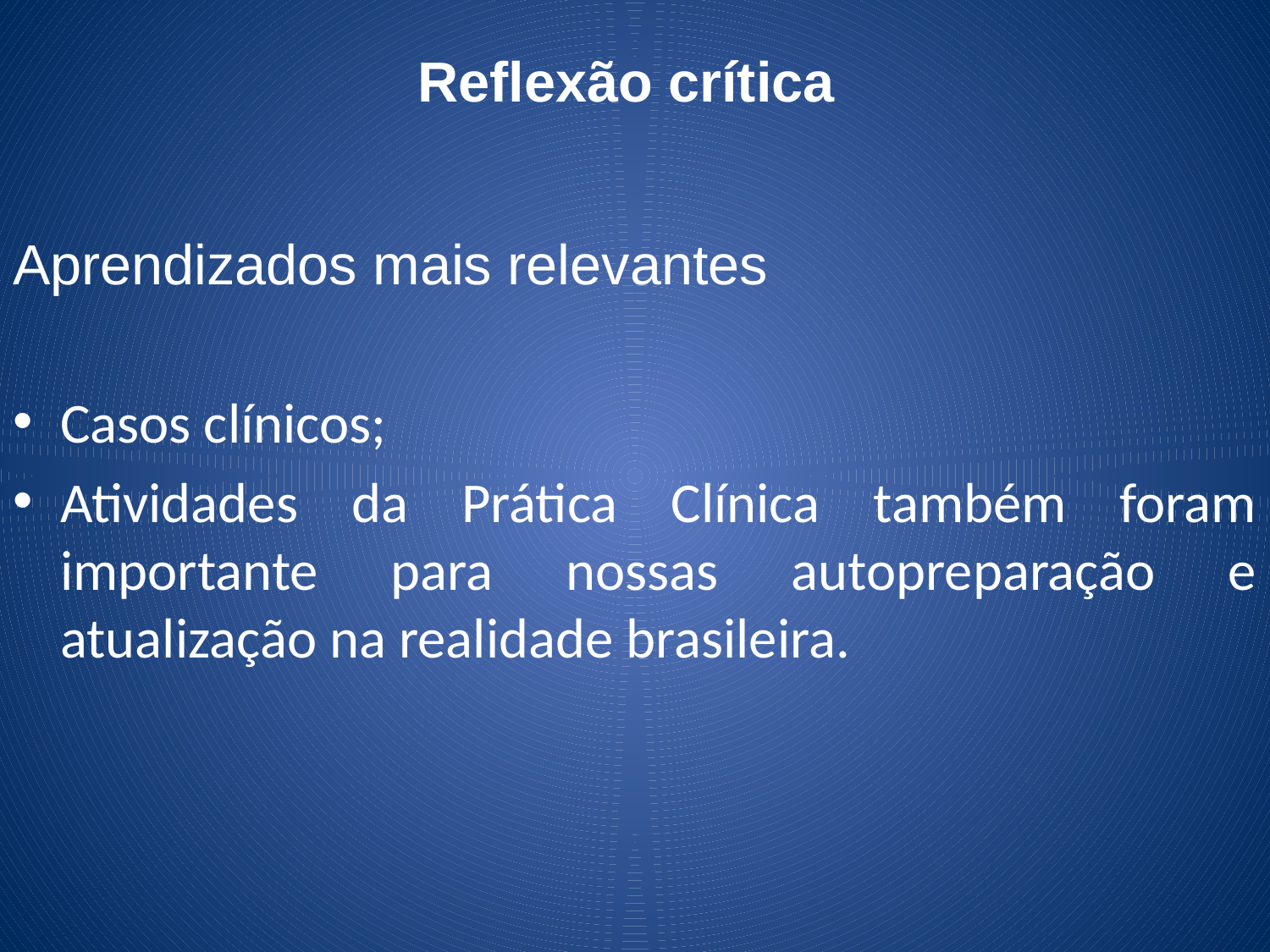

# Reflexão crítica
Aprendizados mais relevantes

Casos clínicos;
Atividades da Prática Clínica também foram importante para nossas autopreparação e atualização na realidade brasileira.